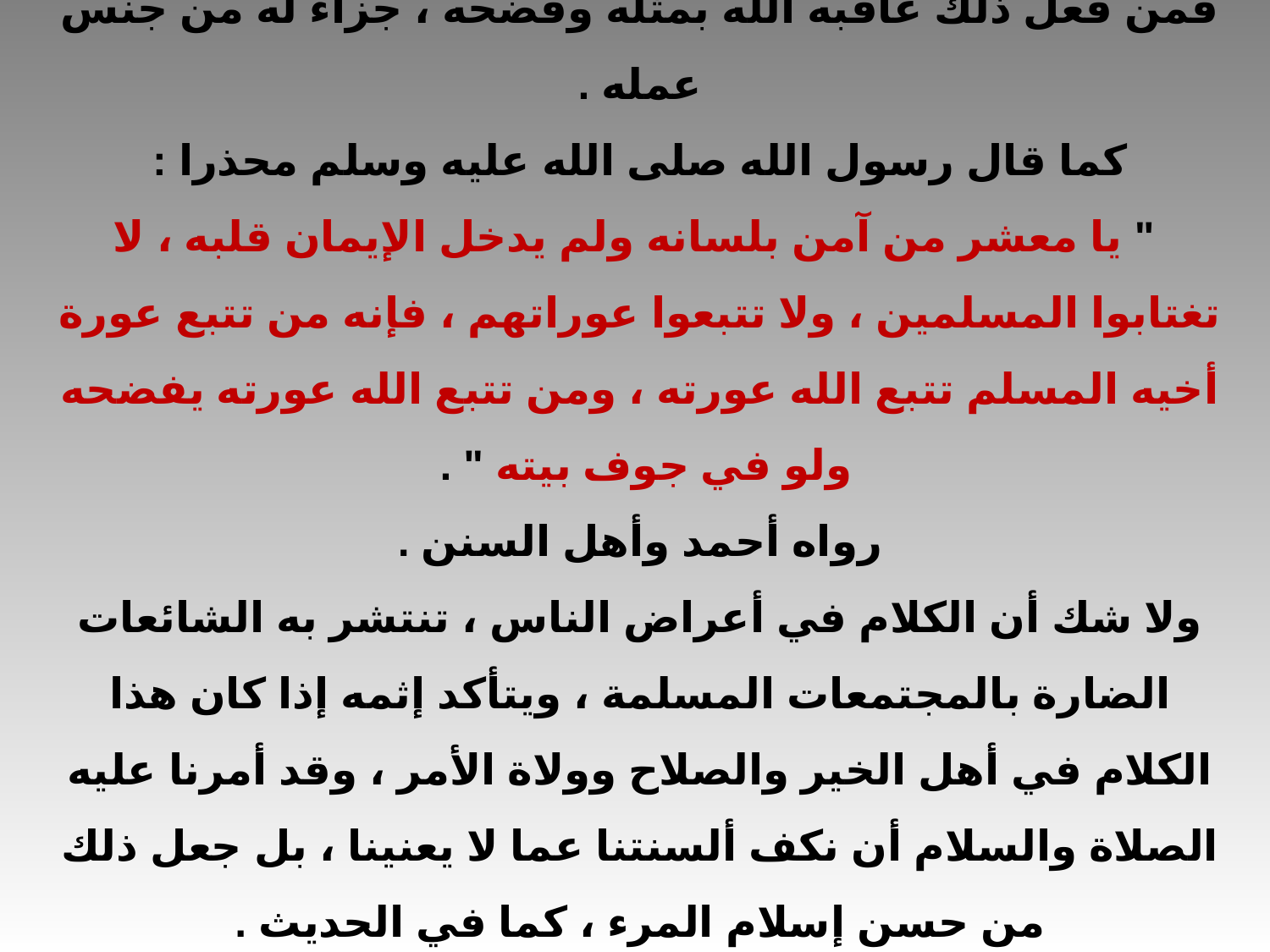

فمن فعل ذلك عاقبه الله بمثله وفضحه ، جزاء له من جنس عمله .
كما قال رسول الله صلى الله عليه وسلم محذرا :
 " يا معشر من آمن بلسانه ولم يدخل الإيمان قلبه ، لا تغتابوا المسلمين ، ولا تتبعوا عوراتهم ، فإنه من تتبع عورة أخيه المسلم تتبع الله عورته ، ومن تتبع الله عورته يفضحه ولو في جوف بيته " .
رواه أحمد وأهل السنن .
ولا شك أن الكلام في أعراض الناس ، تنتشر به الشائعات الضارة بالمجتمعات المسلمة ، ويتأكد إثمه إذا كان هذا الكلام في أهل الخير والصلاح وولاة الأمر ، وقد أمرنا عليه الصلاة والسلام أن نكف ألسنتنا عما لا يعنينا ، بل جعل ذلك من حسن إسلام المرء ، كما في الحديث .